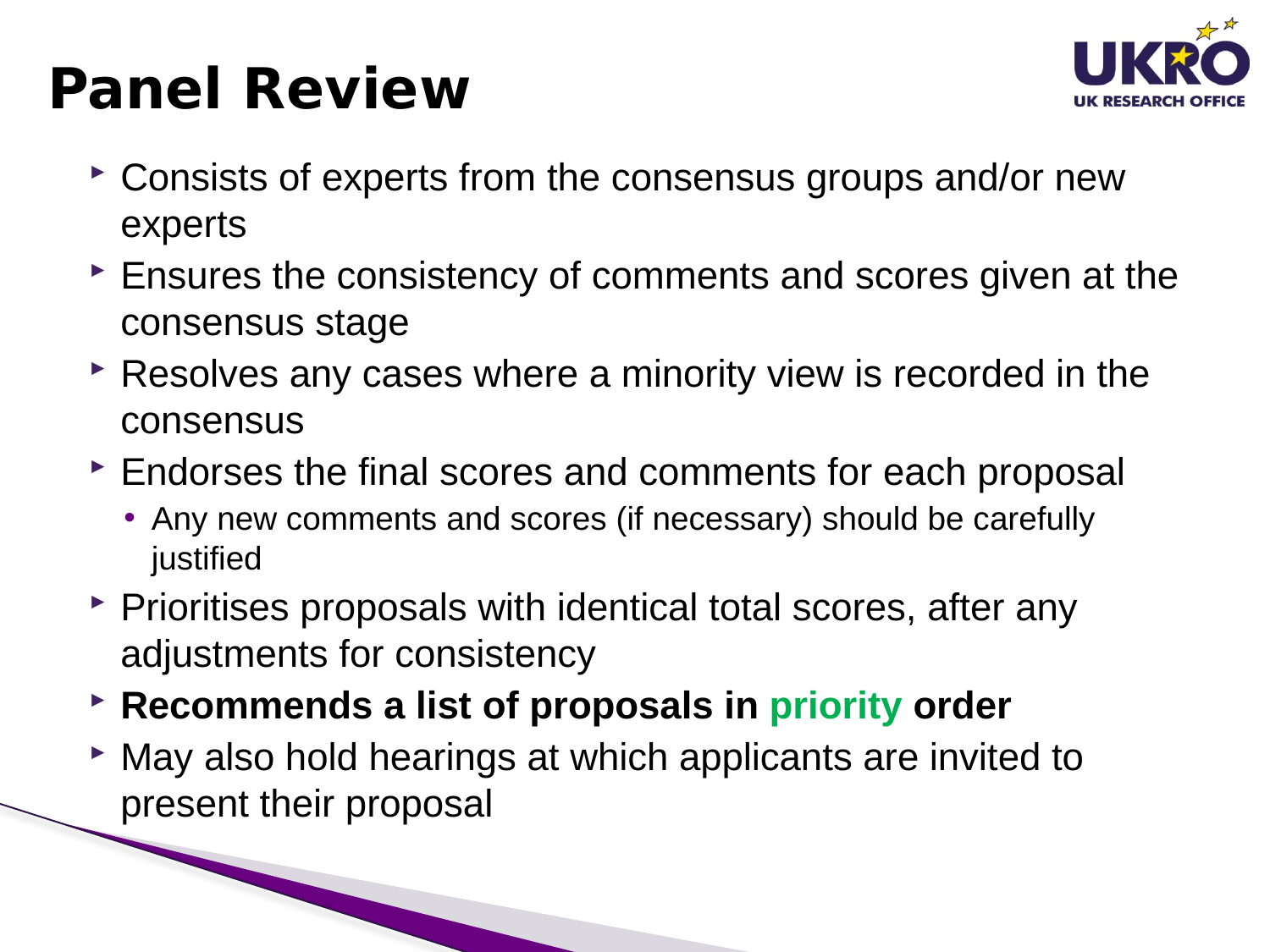

# Panel Review
Consists of experts from the consensus groups and/or new experts
Ensures the consistency of comments and scores given at the consensus stage
Resolves any cases where a minority view is recorded in the consensus
Endorses the final scores and comments for each proposal
Any new comments and scores (if necessary) should be carefully justified
Prioritises proposals with identical total scores, after any adjustments for consistency
Recommends a list of proposals in priority order
May also hold hearings at which applicants are invited to present their proposal